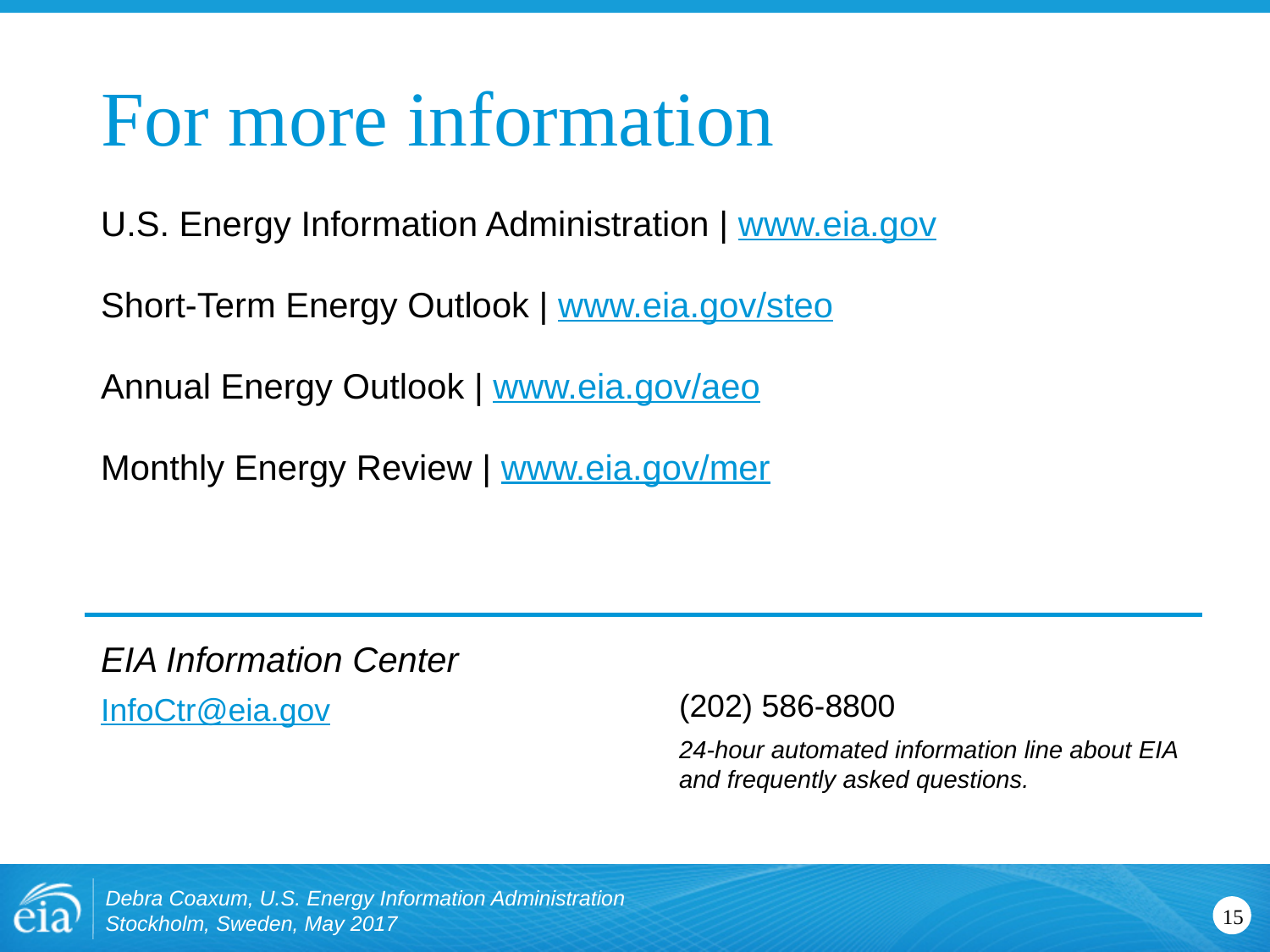

For more information
U.S. Energy Information Administration | www.eia.gov
Short-Term Energy Outlook | www.eia.gov/steo
Annual Energy Outlook | www.eia.gov/aeo
Monthly Energy Review | www.eia.gov/mer
EIA Information Center
InfoCtr@eia.gov

(202) 586-8800
24-hour automated information line about EIA and frequently asked questions.

Debra Coaxum, U.S. Energy Information Administration
Stockholm, Sweden, May 2017
15